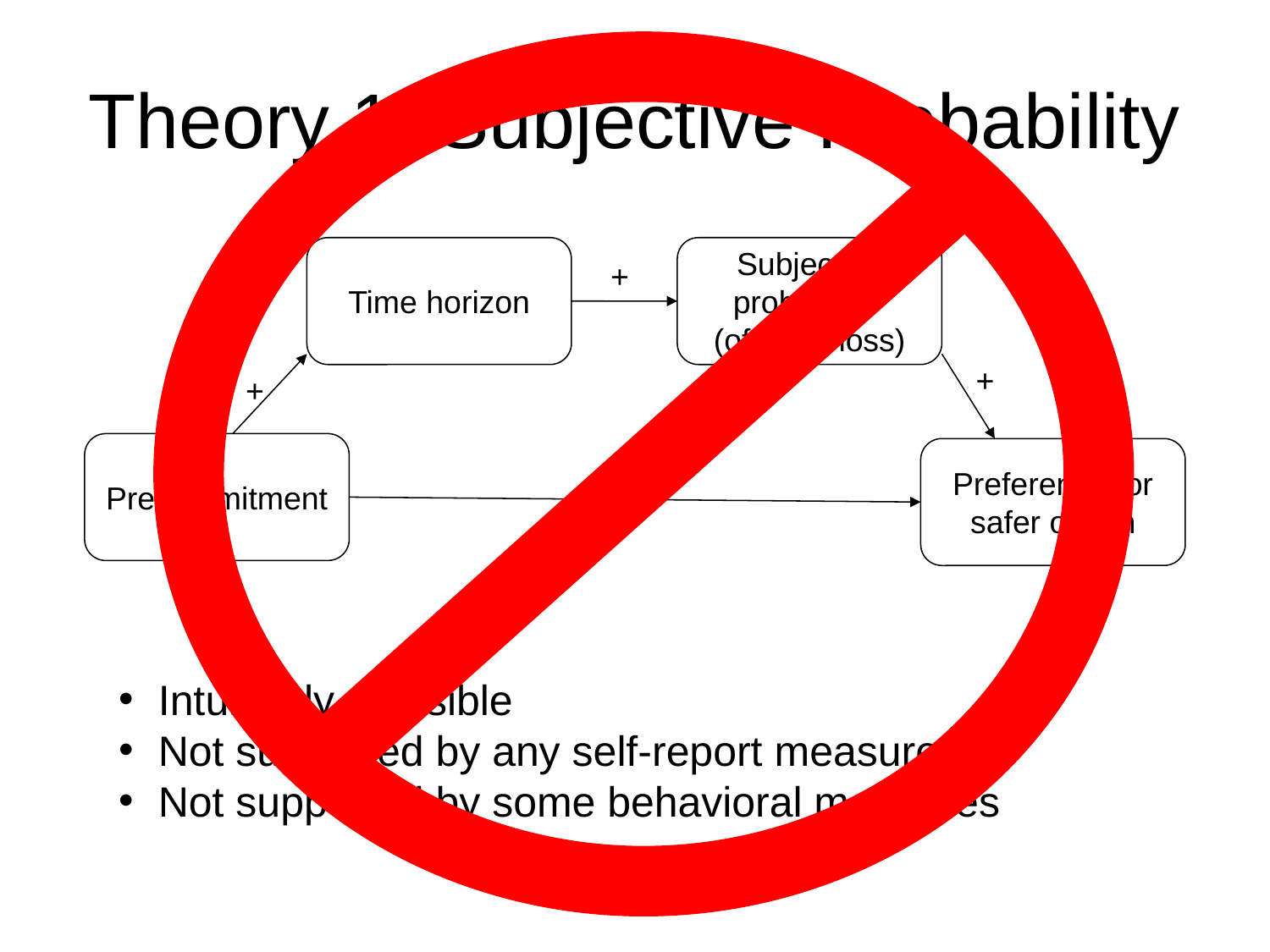

# Theory 1: Subjective Probability

Time horizon
Subjective probability
(of large loss)
+
+
+
Precommitment
Preference for safer option
+
Intuitively plausible
Not supported by any self-report measures
Not supported by some behavioral measures